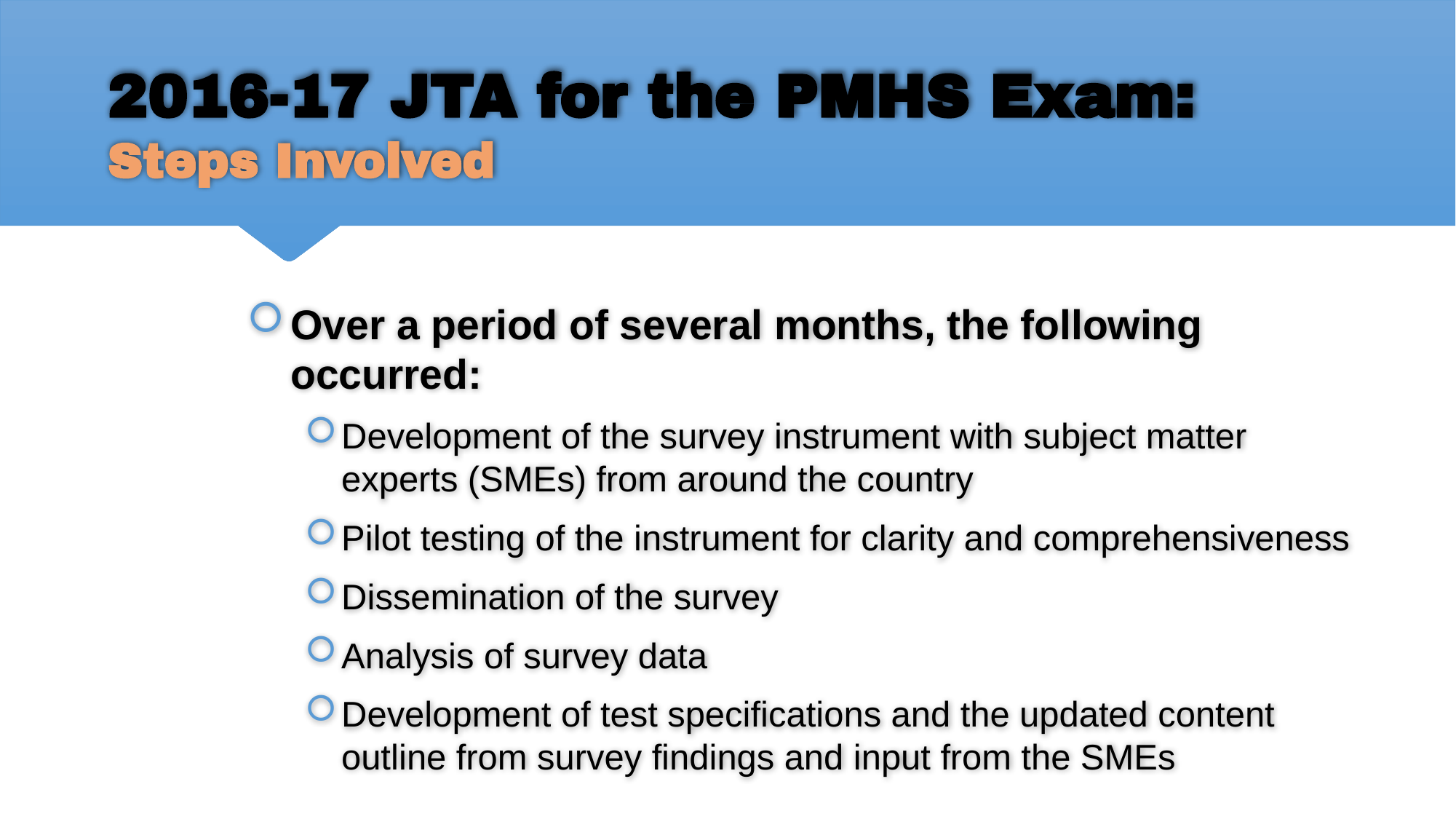

2016-17 JTA for the PMHS Exam:
Steps Involved
Over a period of several months, the following occurred:
Development of the survey instrument with subject matter experts (SMEs) from around the country
Pilot testing of the instrument for clarity and comprehensiveness
Dissemination of the survey
Analysis of survey data
Development of test specifications and the updated content outline from survey findings and input from the SMEs